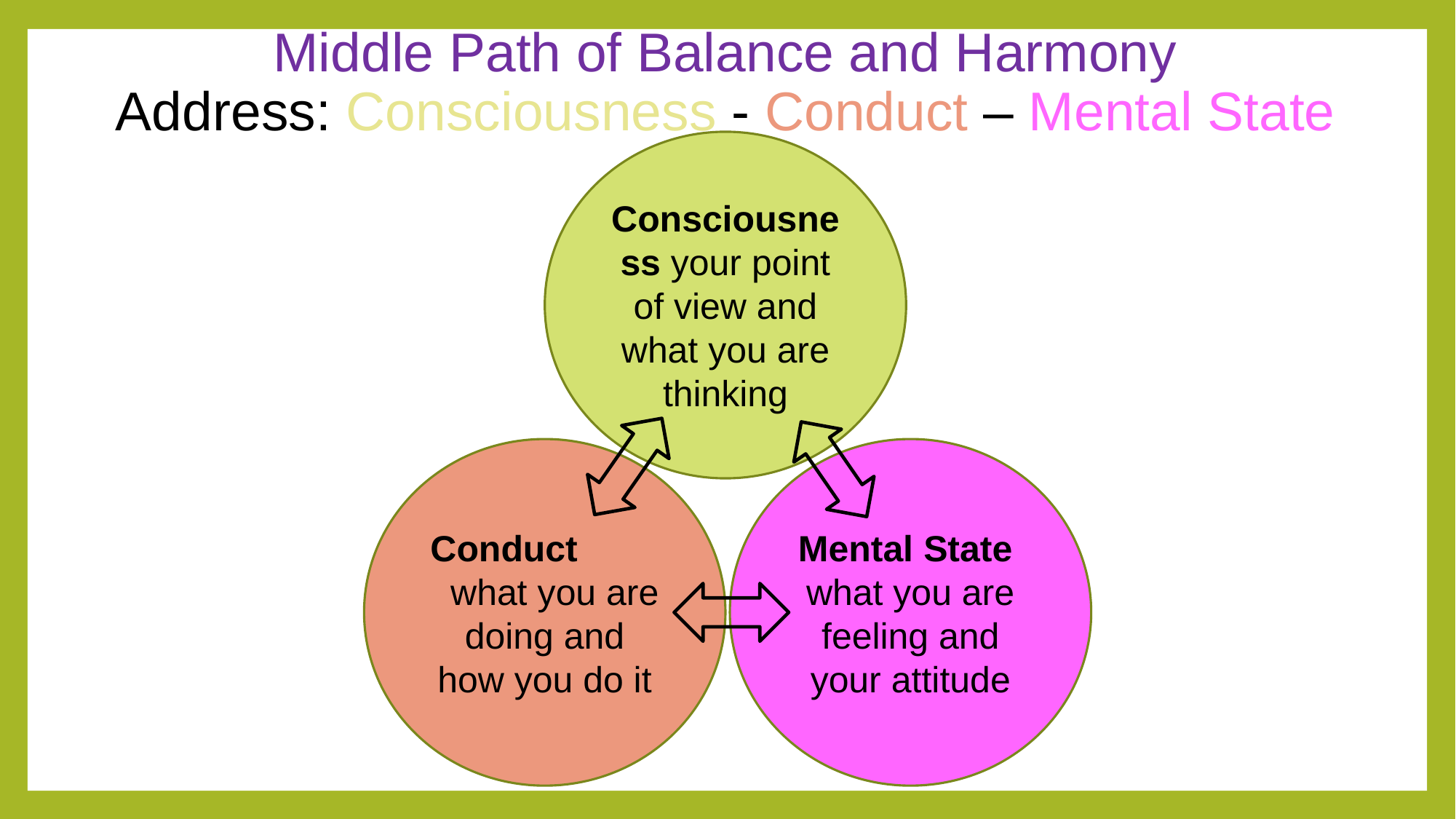

# Middle Path of Balance and Harmony Address: Consciousness - Conduct – Mental State
Consciousness your point of view and what you are thinking

Mental State  what you are feeling and your attitude
Conduct           what you are doing and how you do it